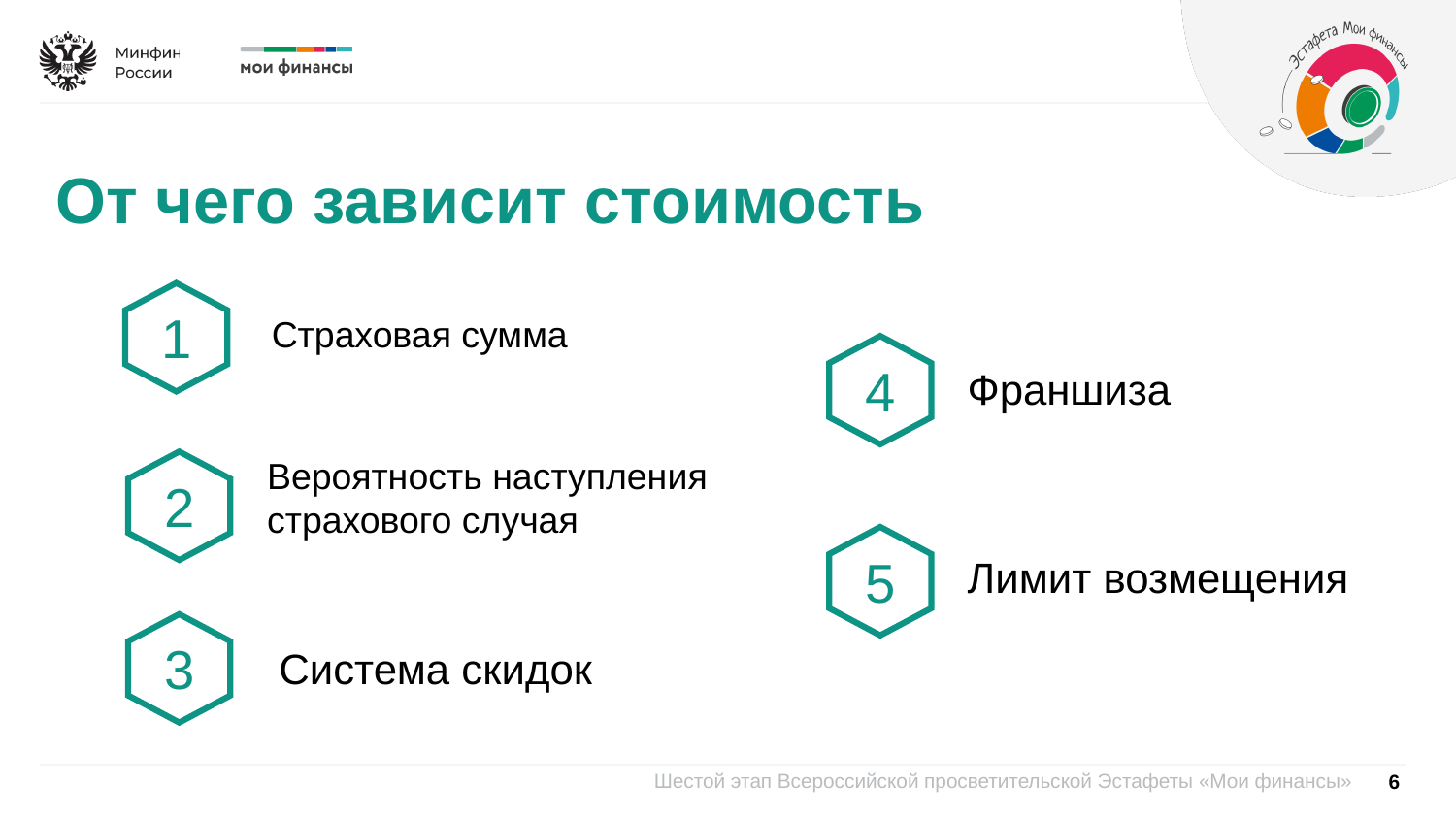

От чего зависит стоимость

1
Страховая сумма

4
Франшиза
Вероятность наступления страхового случая

2

5
Лимит возмещения

3
Система скидок
6